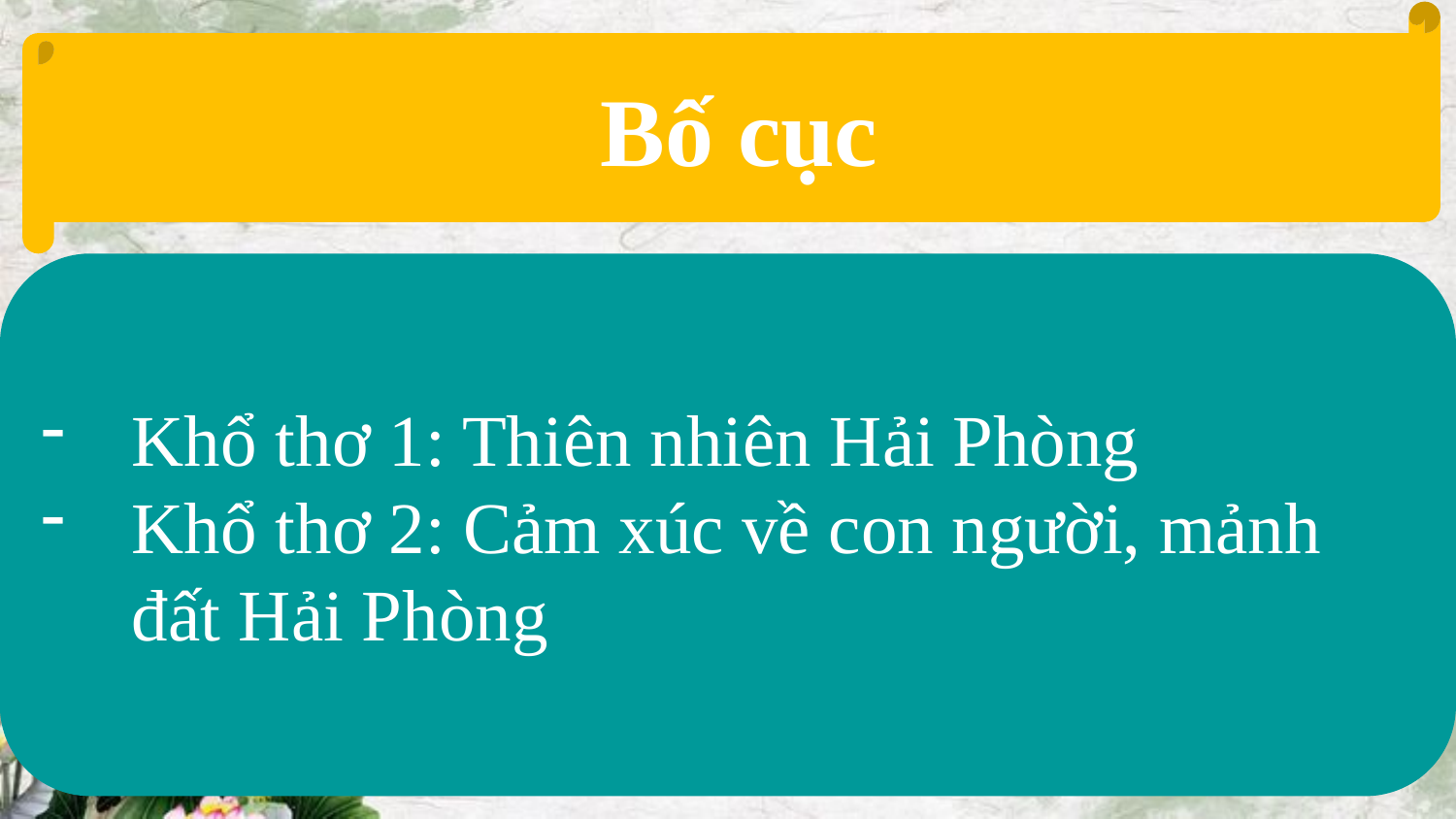

Bố cục
Khổ thơ 1: Thiên nhiên Hải Phòng
Khổ thơ 2: Cảm xúc về con người, mảnh đất Hải Phòng